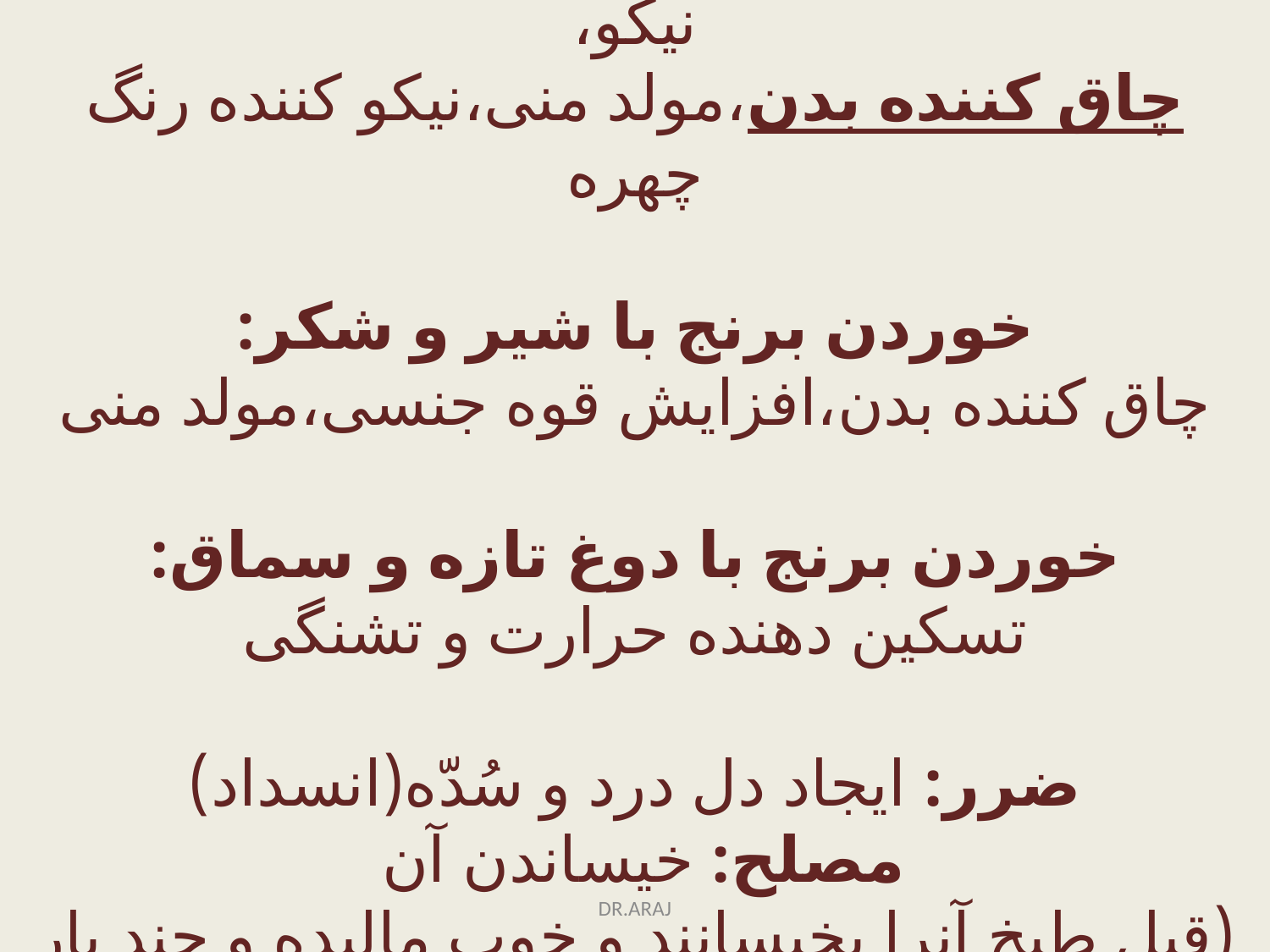

# افعال و خواص:مولد اخلاط صالح،باعث خواب نیکو، چاق کننده بدن،مولد منی،نیکو کننده رنگ چهره خوردن برنج با شیر و شکر: چاق کننده بدن،افزایش قوه جنسی،مولد منی خوردن برنج با دوغ تازه و سماق: تسکین دهنده حرارت و تشنگی ضرر: ایجاد دل درد و سُدّه(انسداد) مصلح: خیساندن آن (قبل طبخ آنرا بخیسانند و خوب مالیده و چند بار بشویند)
DR.ARAJ